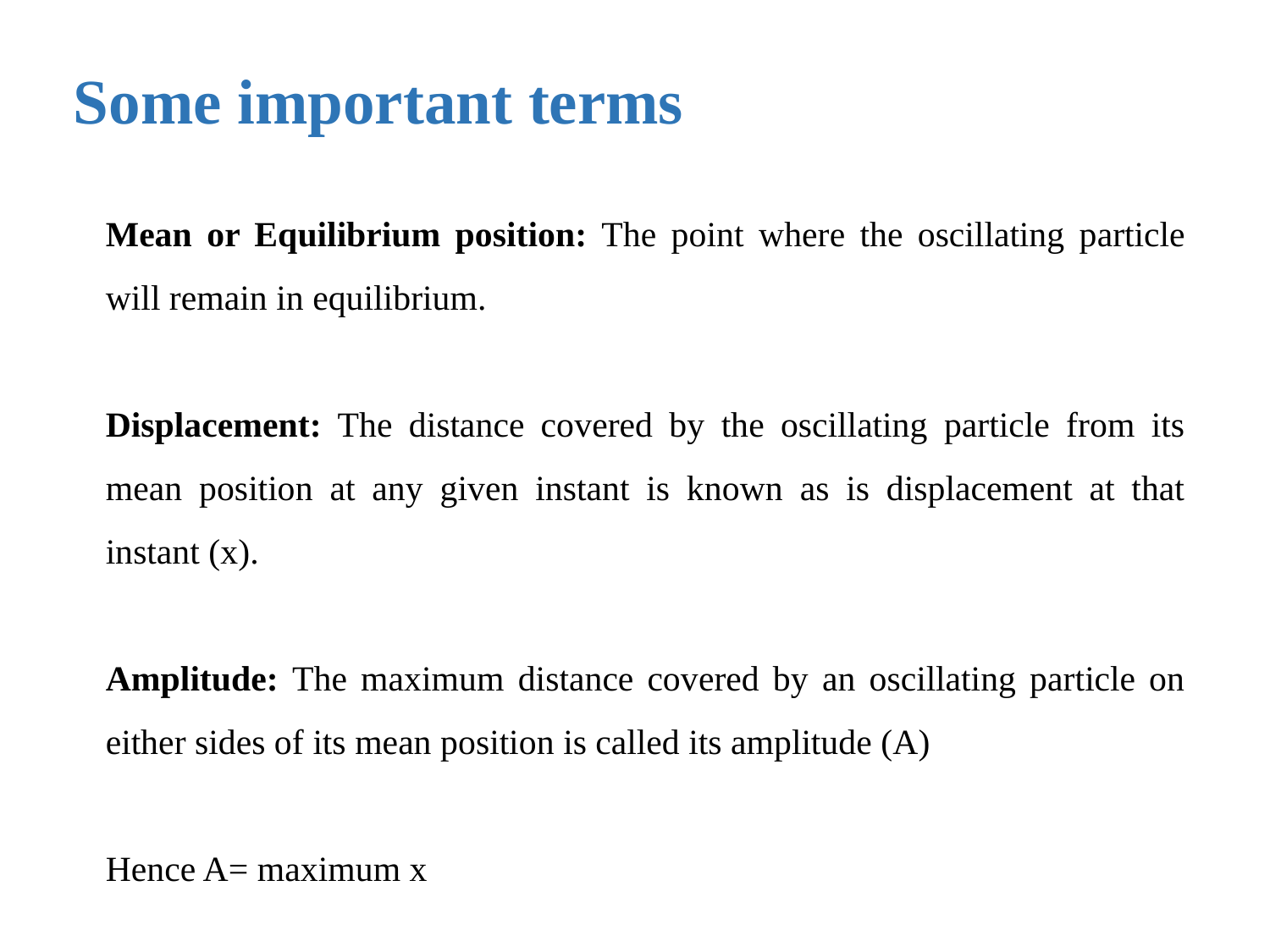

# Some important terms
Mean or Equilibrium position: The point where the oscillating particle will remain in equilibrium.

Displacement: The distance covered by the oscillating particle from its mean position at any given instant is known as is displacement at that instant (x).

Amplitude: The maximum distance covered by an oscillating particle on either sides of its mean position is called its amplitude (A)

Hence A= maximum x